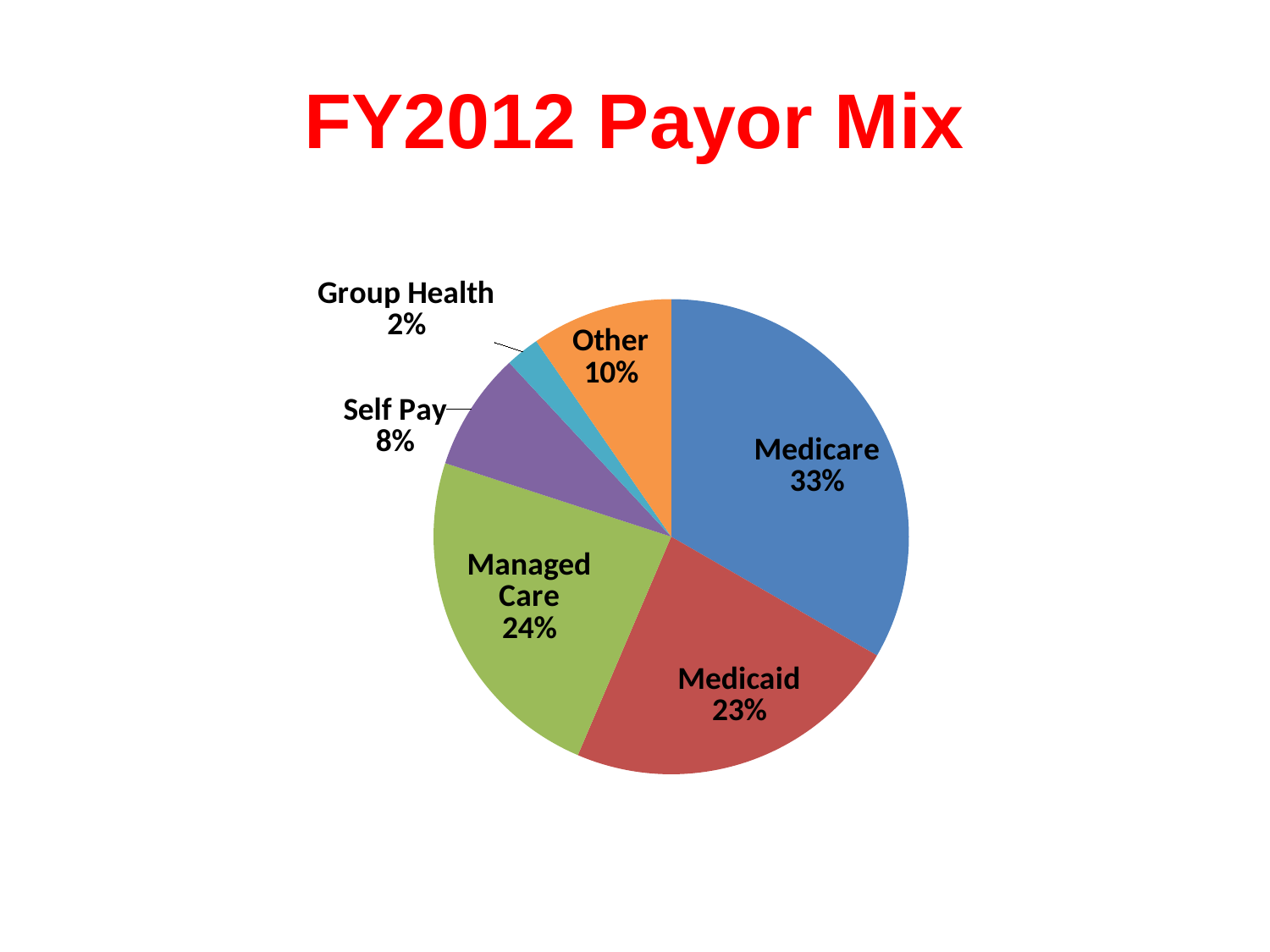

# FY2012 Payor Mix

### Chart

| Category |  |
|---|---|
| Medicare | 478991793.13000005 |
| Medicaid | 331750162.76000005 |
| Managed Care | 338928038.3000001 |
| Self Pay | 115805618.41 |
| Group Health | 33338494.61 |
| Other | 138036532.88 |